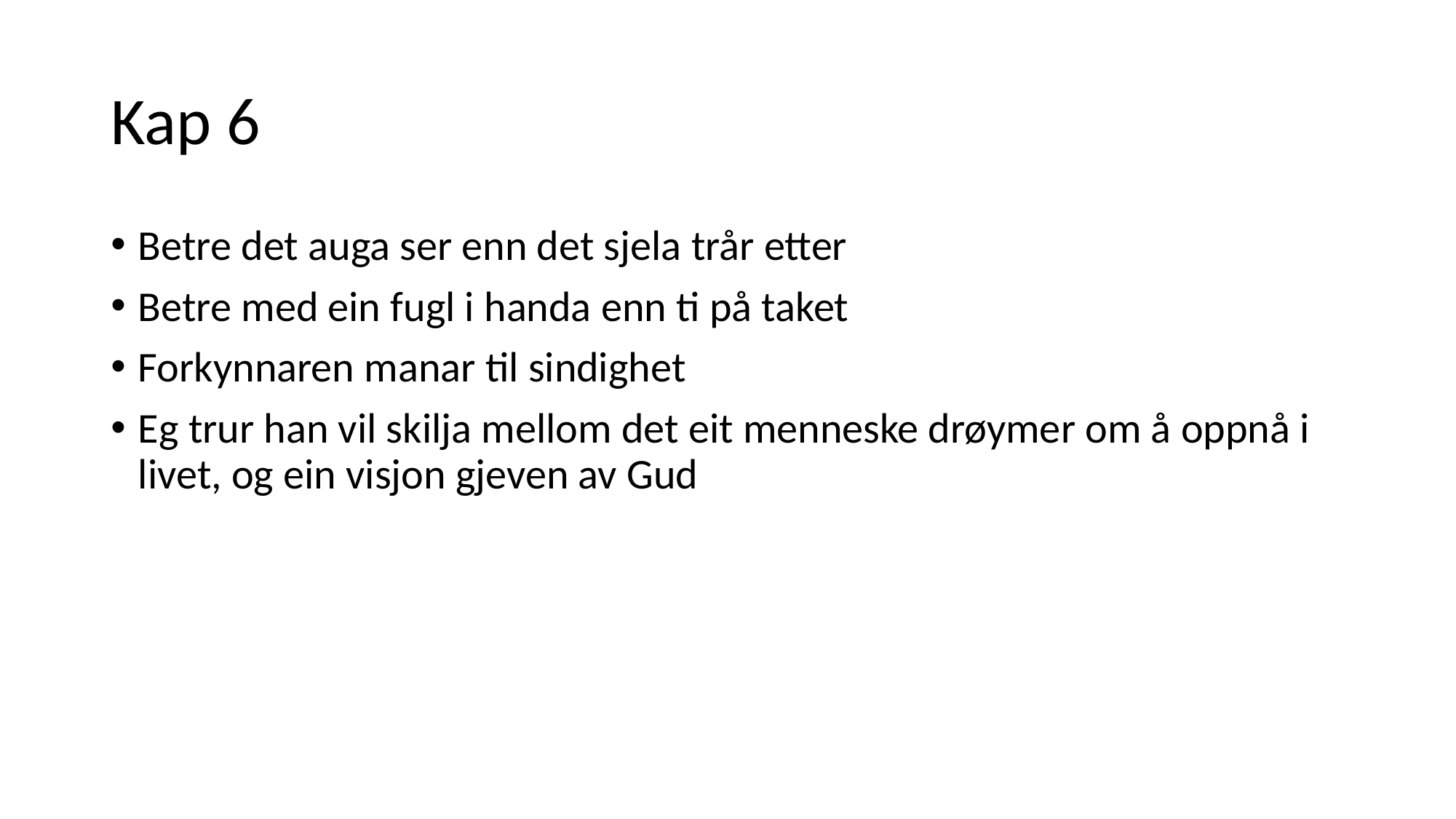

# Kap 6
Betre det auga ser enn det sjela trår etter
Betre med ein fugl i handa enn ti på taket
Forkynnaren manar til sindighet
Eg trur han vil skilja mellom det eit menneske drøymer om å oppnå i livet, og ein visjon gjeven av Gud